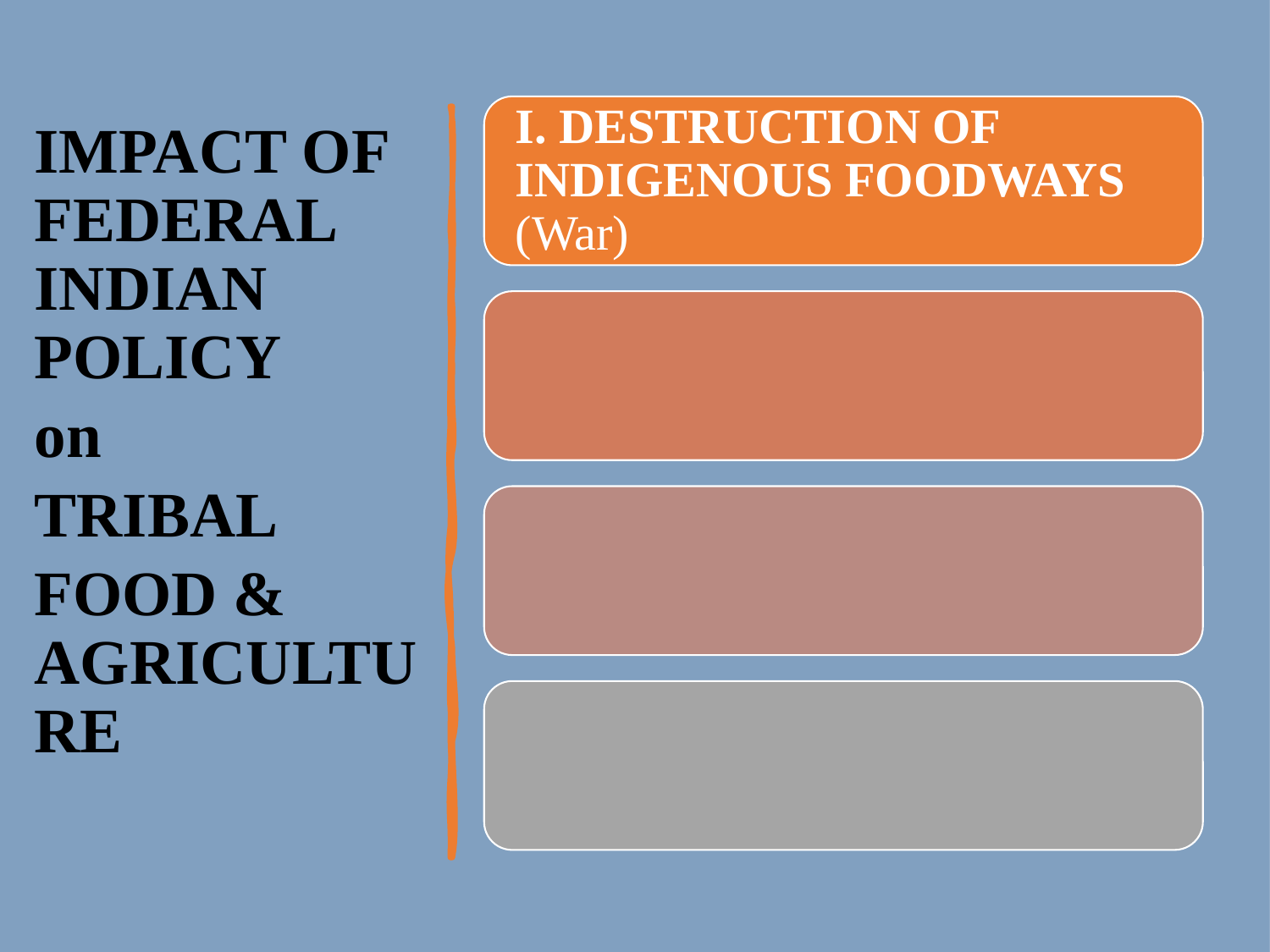

I. Destruction of Indigenous Foodways (War)

Impact of Federal Indian Policy
on
Tribal
Food & Agriculture